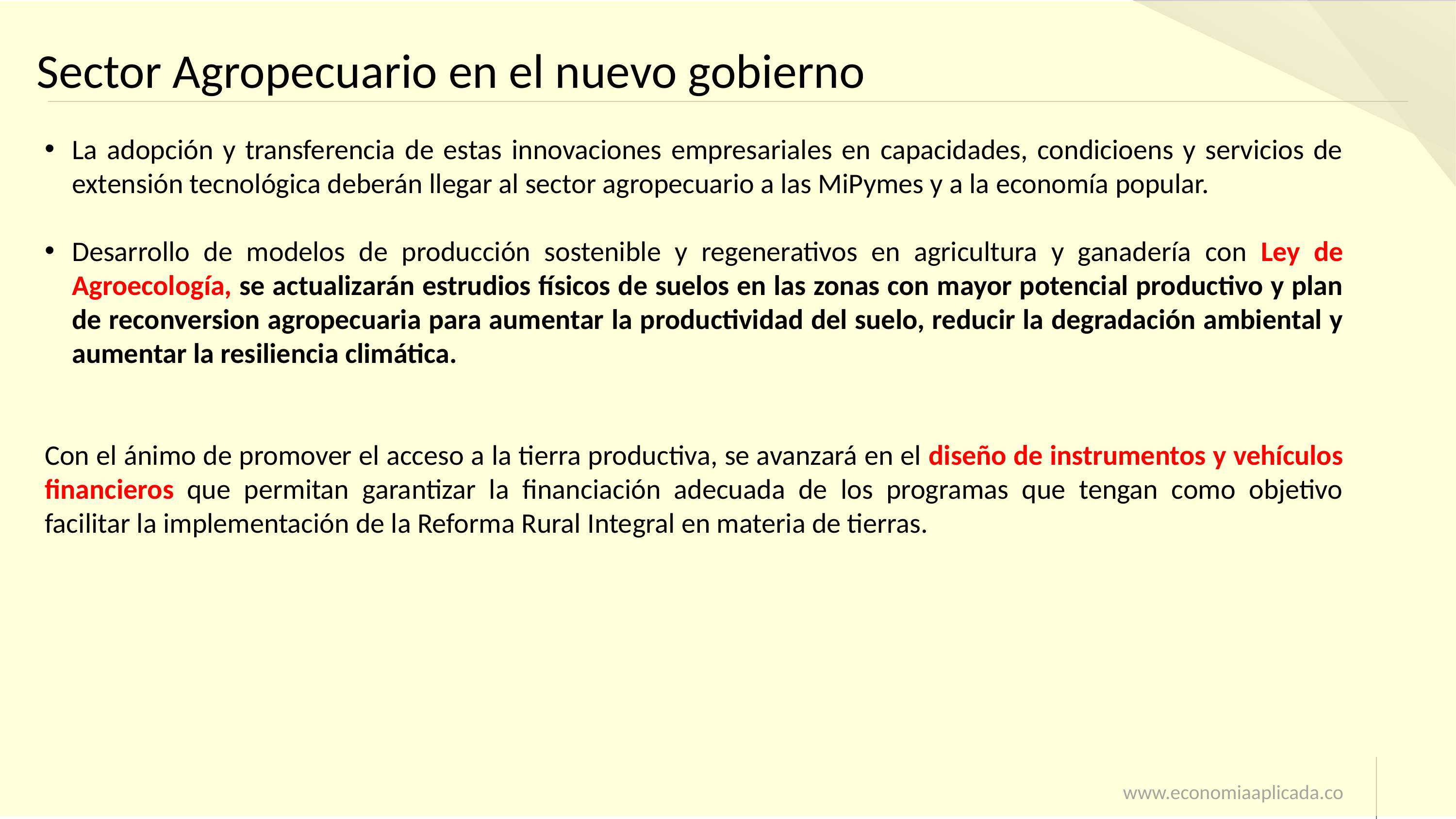

# Sector Agropecuario en el nuevo gobierno
La adopción y transferencia de estas innovaciones empresariales en capacidades, condicioens y servicios de extensión tecnológica deberán llegar al sector agropecuario a las MiPymes y a la economía popular.

Desarrollo de modelos de producción sostenible y regenerativos en agricultura y ganadería con Ley de Agroecología, se actualizarán estrudios físicos de suelos en las zonas con mayor potencial productivo y plan de reconversion agropecuaria para aumentar la productividad del suelo, reducir la degradación ambiental y aumentar la resiliencia climática.

Con el ánimo de promover el acceso a la tierra productiva, se avanzará en el diseño de instrumentos y vehículos financieros que permitan garantizar la financiación adecuada de los programas que tengan como objetivo facilitar la implementación de la Reforma Rural Integral en materia de tierras.

40
www.economiaaplicada.co